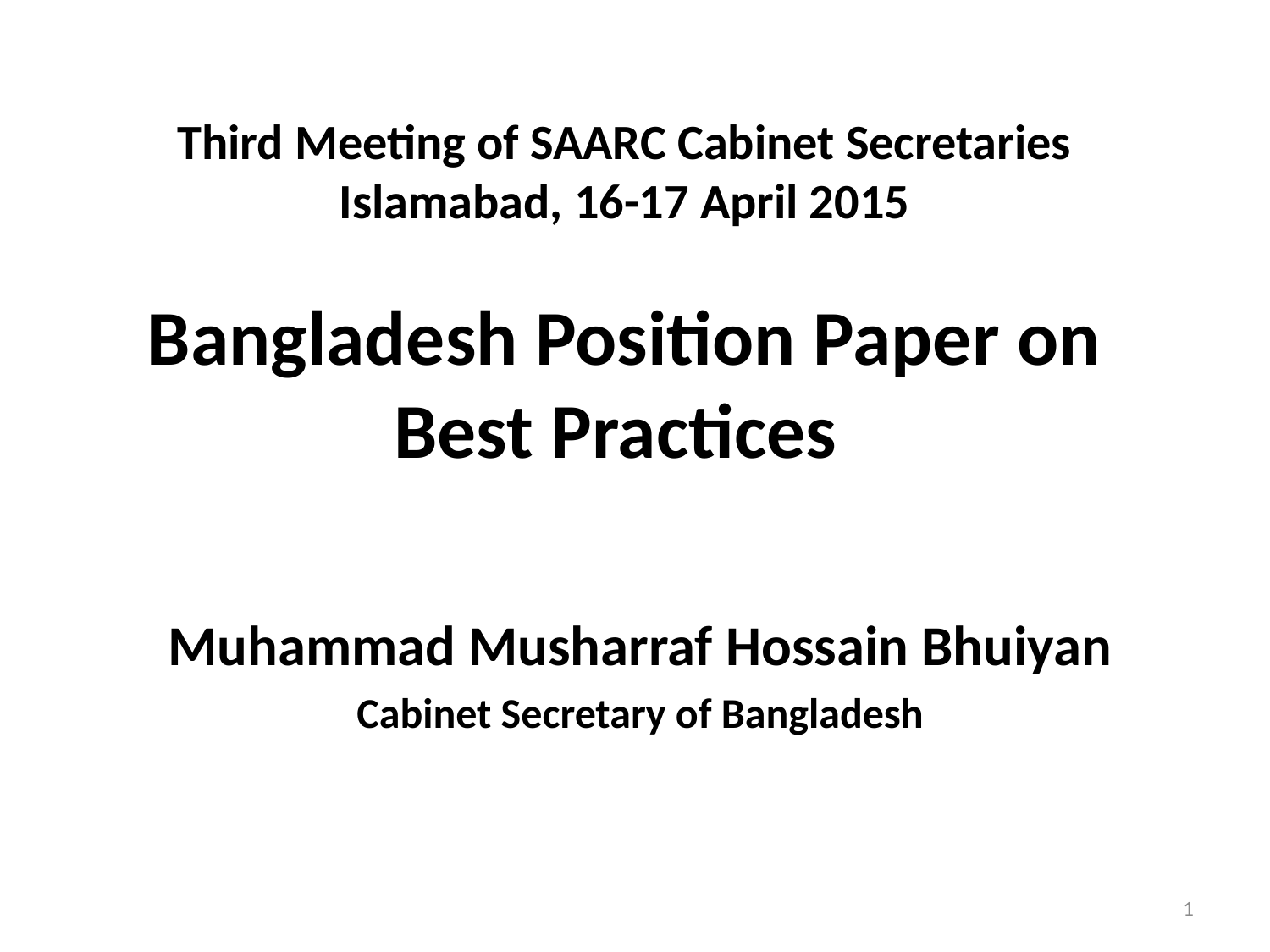

# Third Meeting of SAARC Cabinet Secretaries Islamabad, 16-17 April 2015 Bangladesh Position Paper on Best Practices
Muhammad Musharraf Hossain Bhuiyan
Cabinet Secretary of Bangladesh
1